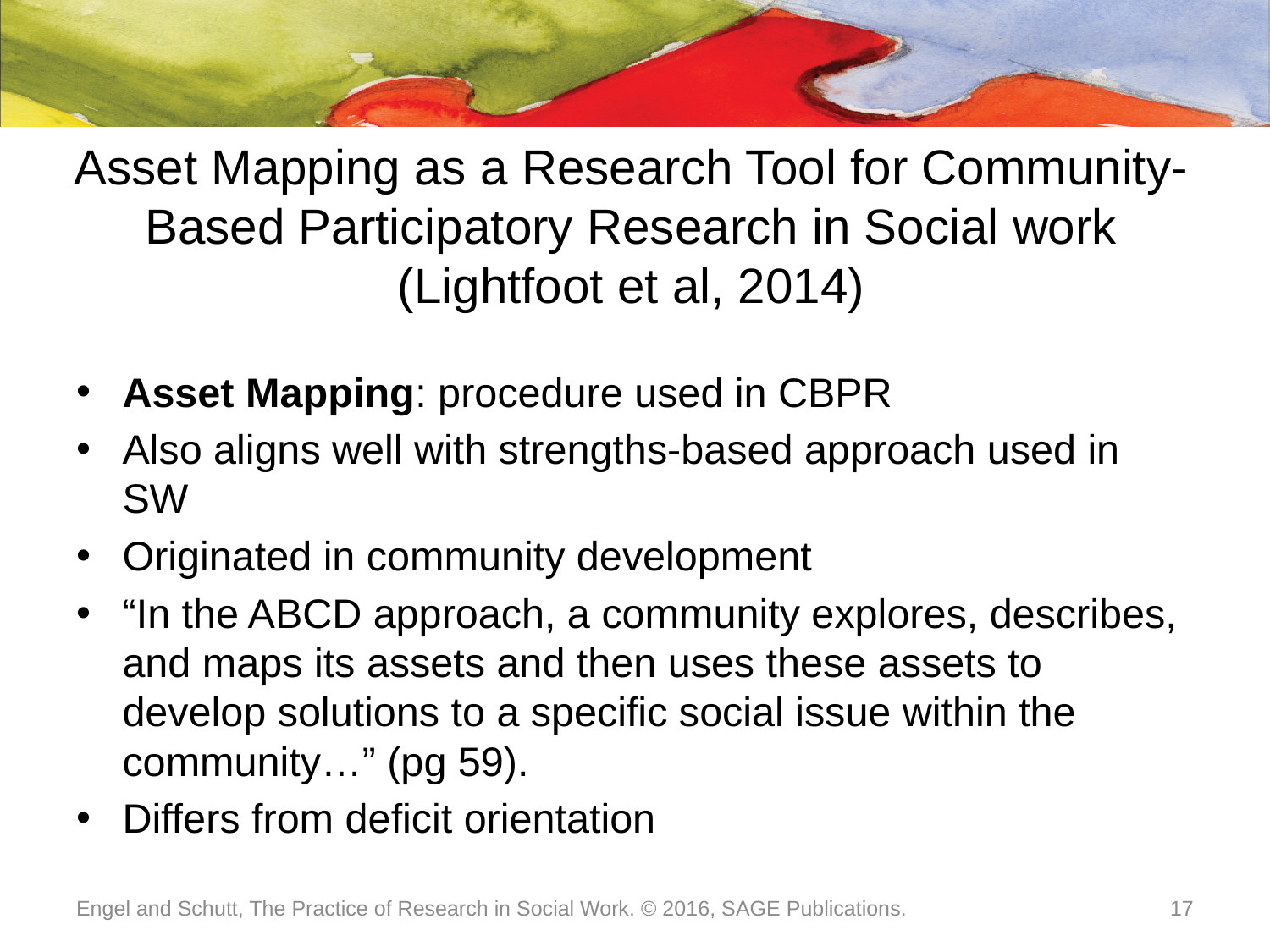

# Asset Mapping as a Research Tool for Community-Based Participatory Research in Social work (Lightfoot et al, 2014)
Asset Mapping: procedure used in CBPR
Also aligns well with strengths-based approach used in SW
Originated in community development
“In the ABCD approach, a community explores, describes, and maps its assets and then uses these assets to develop solutions to a specific social issue within the community…” (pg 59).
Differs from deficit orientation
Engel and Schutt, The Practice of Research in Social Work. © 2016, SAGE Publications.
17